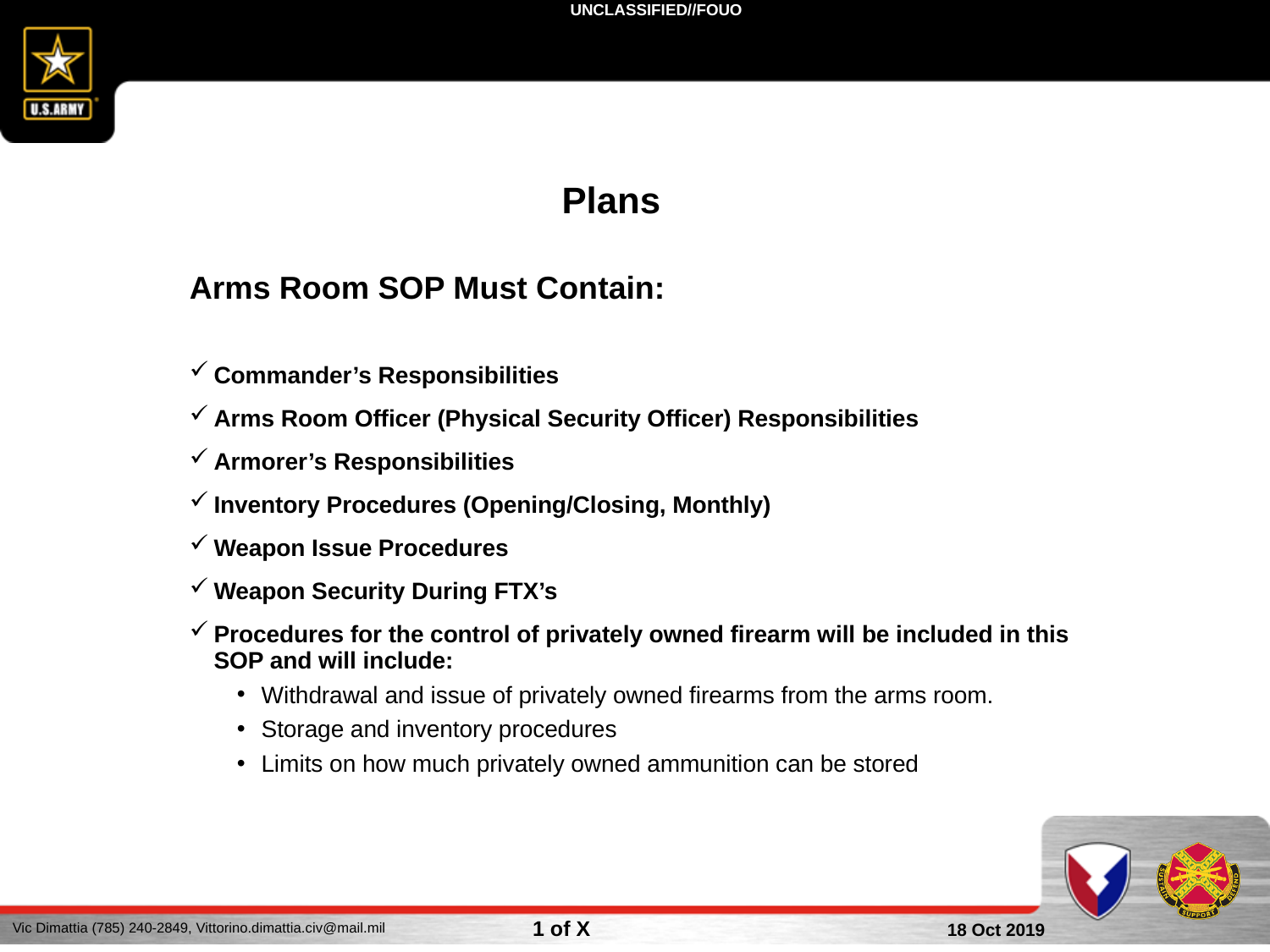

Plans
Arms Room SOP Must Contain:

Commander’s Responsibilities
Arms Room Officer (Physical Security Officer) Responsibilities
Armorer’s Responsibilities
Inventory Procedures (Opening/Closing, Monthly)
Weapon Issue Procedures
Weapon Security During FTX’s
Procedures for the control of privately owned firearm will be included in this SOP and will include:
Withdrawal and issue of privately owned firearms from the arms room.
Storage and inventory procedures
Limits on how much privately owned ammunition can be stored